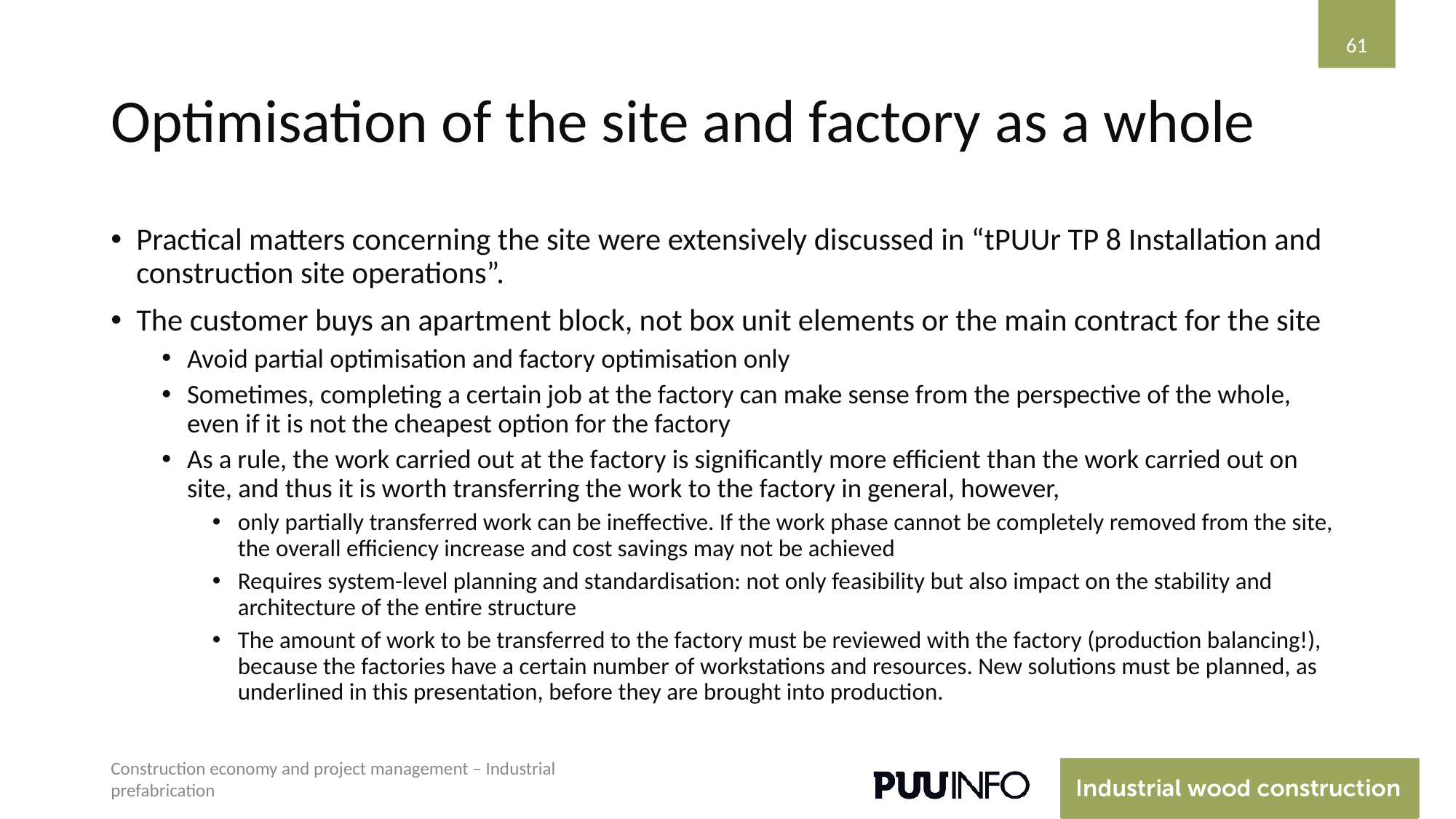

61
# Optimisation of the site and factory as a whole
Practical matters concerning the site were extensively discussed in “tPUUr TP 8 Installation and construction site operations”.
The customer buys an apartment block, not box unit elements or the main contract for the site
Avoid partial optimisation and factory optimisation only
Sometimes, completing a certain job at the factory can make sense from the perspective of the whole, even if it is not the cheapest option for the factory
As a rule, the work carried out at the factory is significantly more efficient than the work carried out on site, and thus it is worth transferring the work to the factory in general, however,
only partially transferred work can be ineffective. If the work phase cannot be completely removed from the site, the overall efficiency increase and cost savings may not be achieved
Requires system-level planning and standardisation: not only feasibility but also impact on the stability and architecture of the entire structure
The amount of work to be transferred to the factory must be reviewed with the factory (production balancing!), because the factories have a certain number of workstations and resources. New solutions must be planned, as underlined in this presentation, before they are brought into production.

Construction economy and project management – Industrial prefabrication